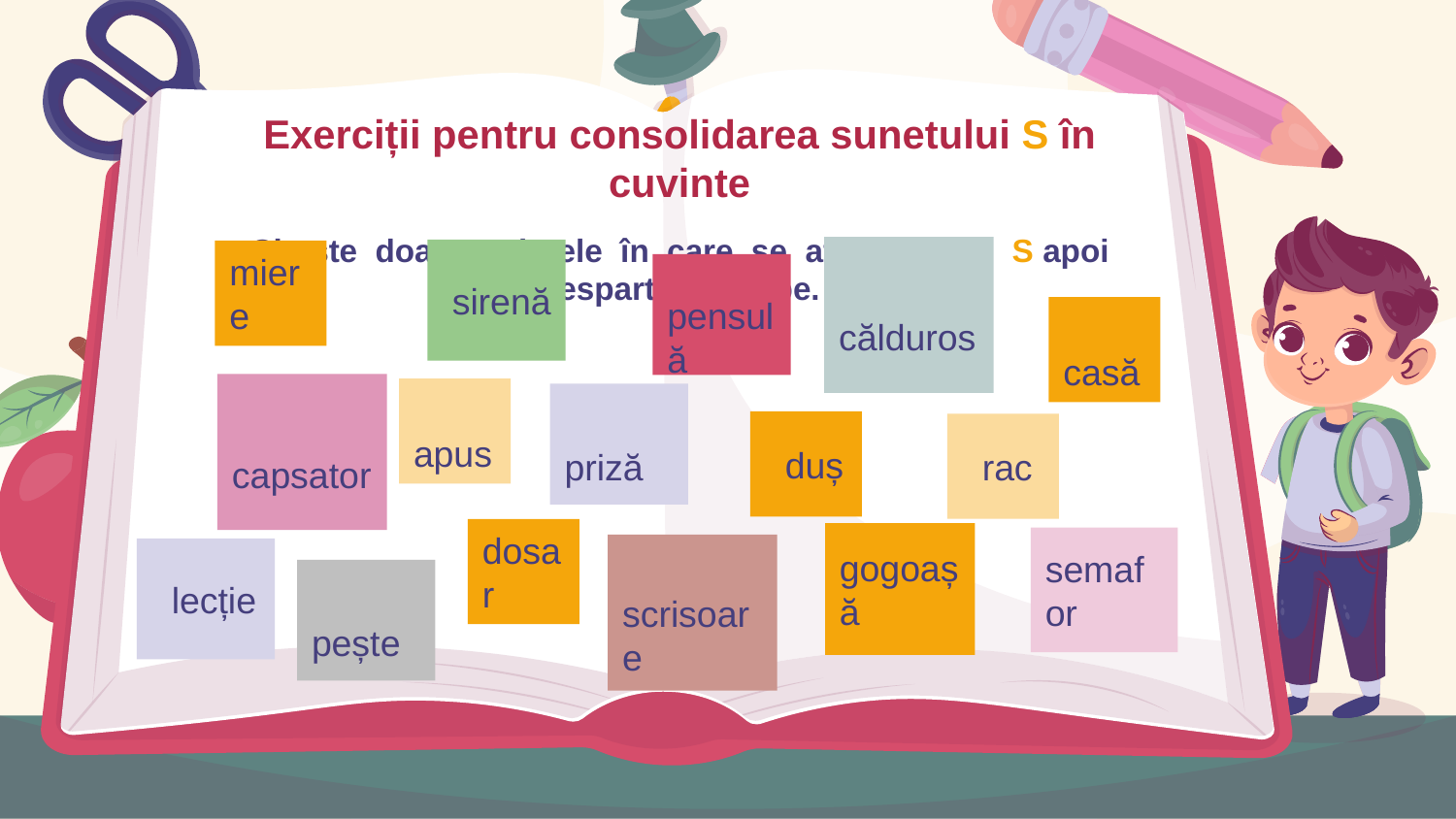

Exerciții pentru consolidarea sunetului S în cuvinte
Citește  doar  cuvintele  în  care  se  află  sunetul  S apoi desparte în silabe.

 călduros
 sirenă
# miere
 pensulă
 casă

 capsator
 apus
   priză

  duș
  rac
dosar
gogoașă
semafor
 scrisoare
  lecție
  pește